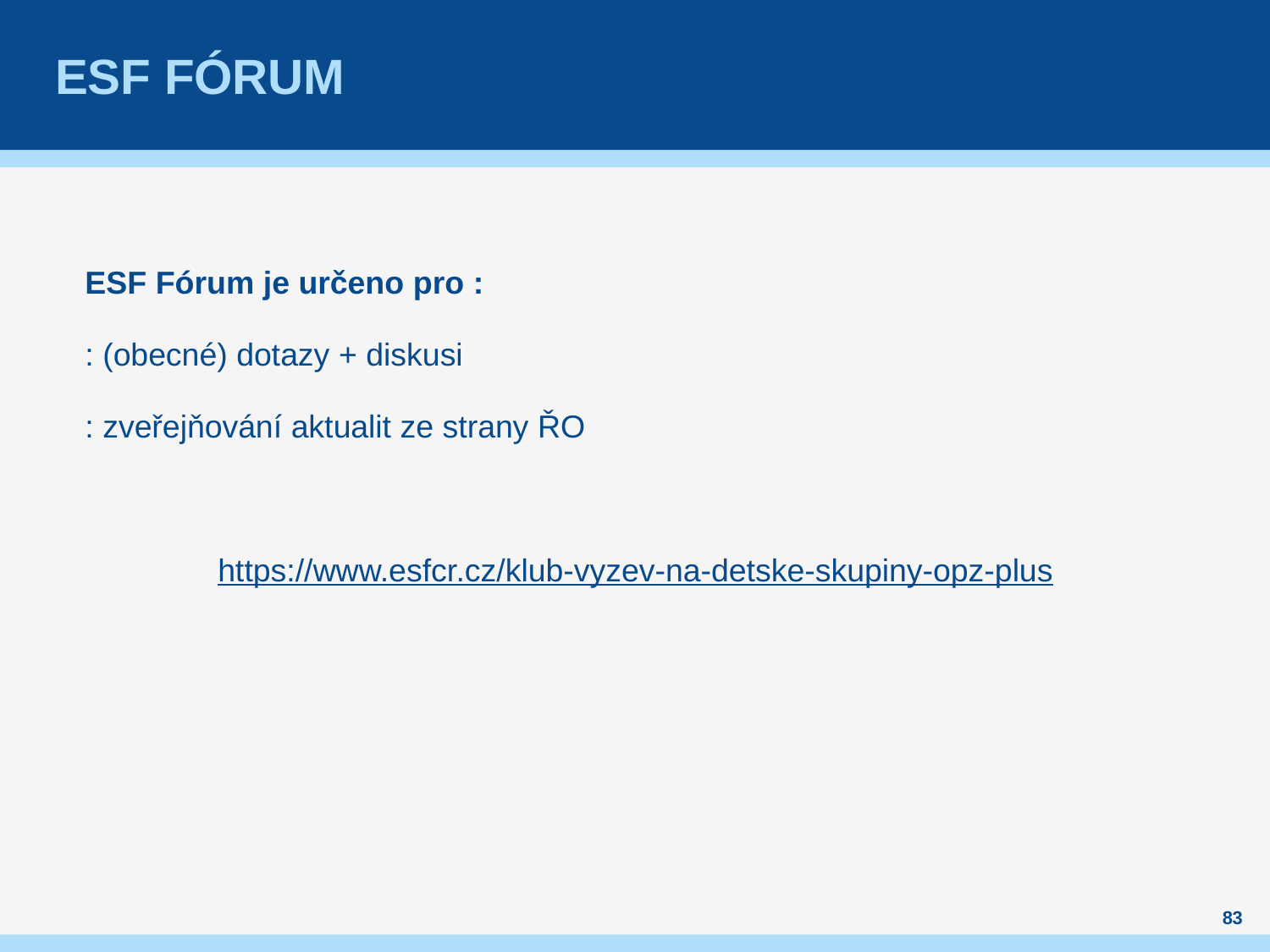

# ESF Fórum
ESF Fórum je určeno pro :
: (obecné) dotazy + diskusi
: zveřejňování aktualit ze strany ŘO

https://www.esfcr.cz/klub-vyzev-na-detske-skupiny-opz-plus
83